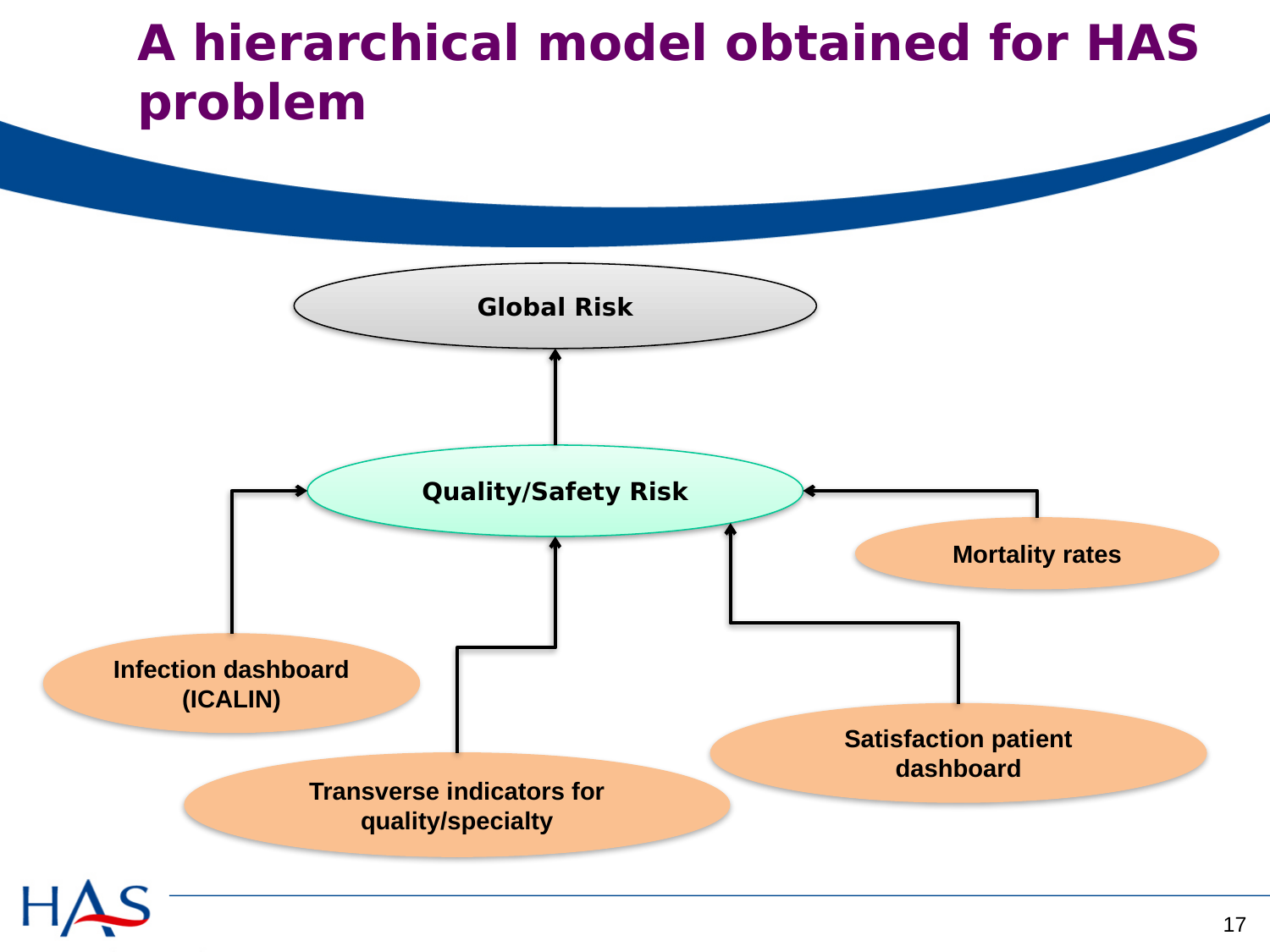

# A hierarchical model obtained for HAS problem
Global Risk
Quality/Safety Risk
Mortality rates
Infection dashboard (ICALIN)
Satisfaction patient dashboard
Transverse indicators for quality/specialty
17